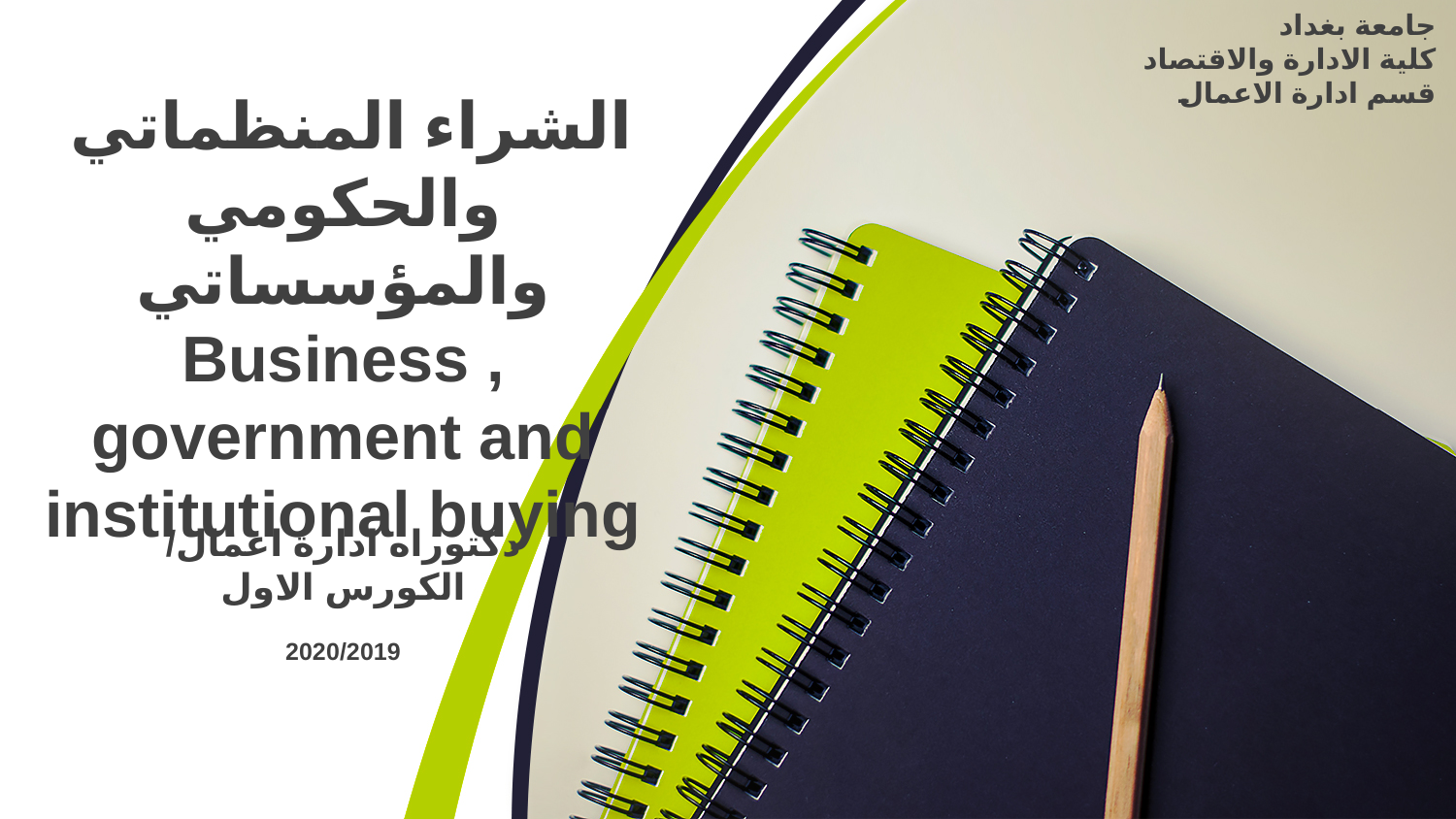

جامعة بغداد
كلية الادارة والاقتصاد
قسم ادارة الاعمال

الشراء المنظماتي  والحكومي والمؤسساتي
Business , government and institutional buying
دكتوراه ادارة اعمال/ الكورس الاول

2020/2019